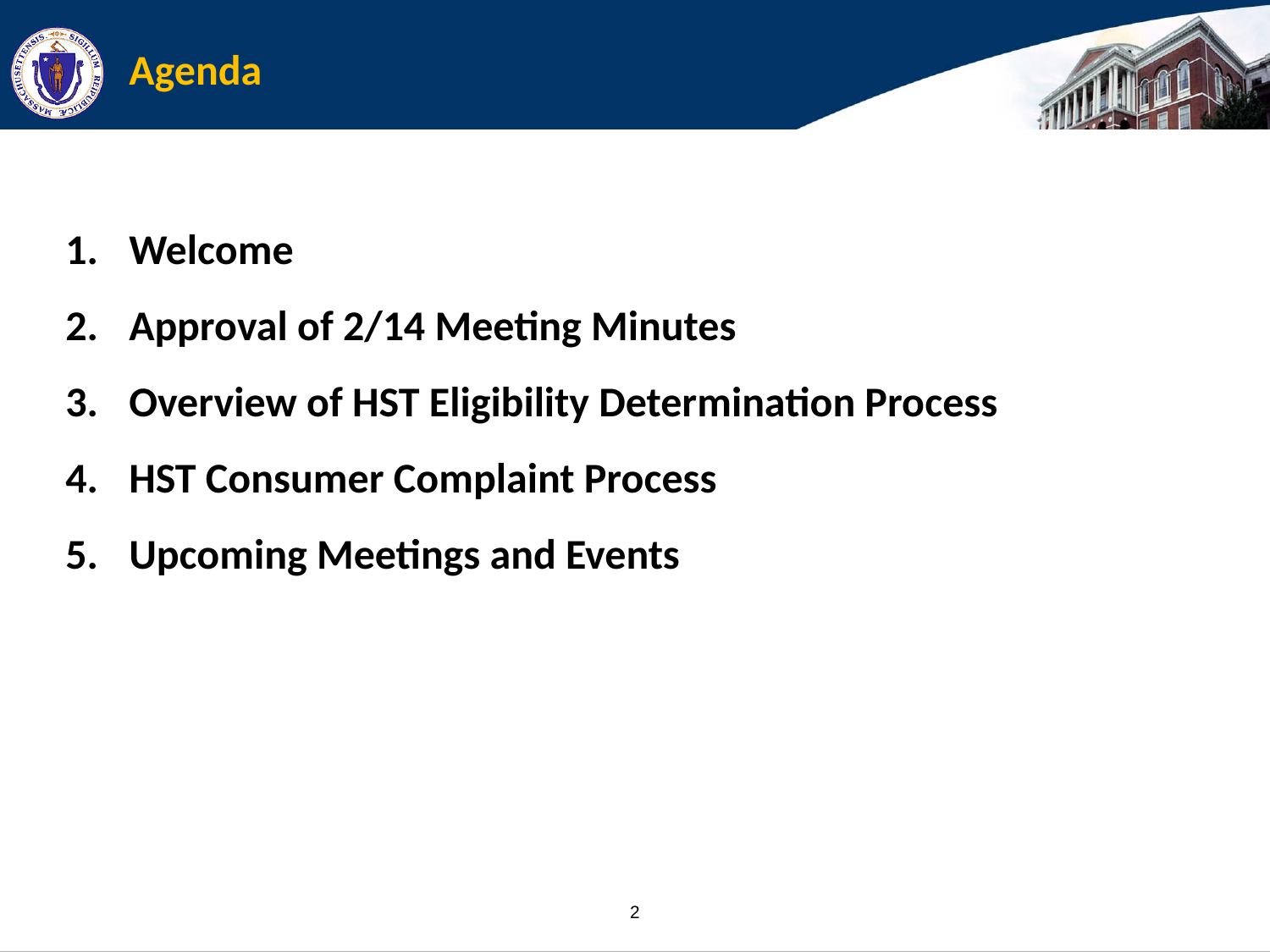

# Agenda
Welcome
Approval of 2/14 Meeting Minutes
Overview of HST Eligibility Determination Process
HST Consumer Complaint Process
Upcoming Meetings and Events